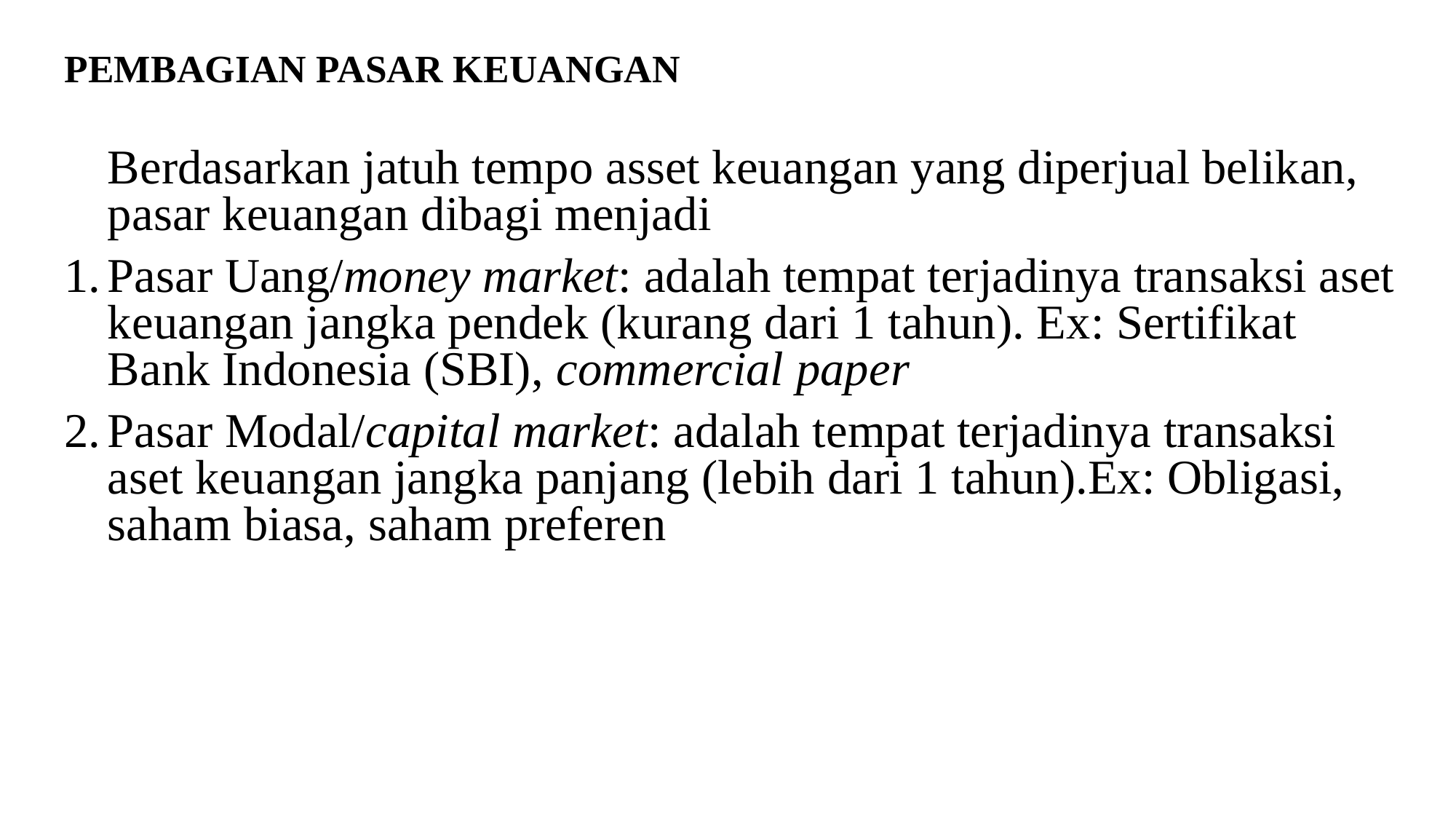

# PEMBAGIAN PASAR KEUANGAN
	Berdasarkan jatuh tempo asset keuangan yang diperjual belikan, pasar keuangan dibagi menjadi
Pasar Uang/money market: adalah tempat terjadinya transaksi aset keuangan jangka pendek (kurang dari 1 tahun). Ex: Sertifikat Bank Indonesia (SBI), commercial paper
Pasar Modal/capital market: adalah tempat terjadinya transaksi aset keuangan jangka panjang (lebih dari 1 tahun).Ex: Obligasi, saham biasa, saham preferen